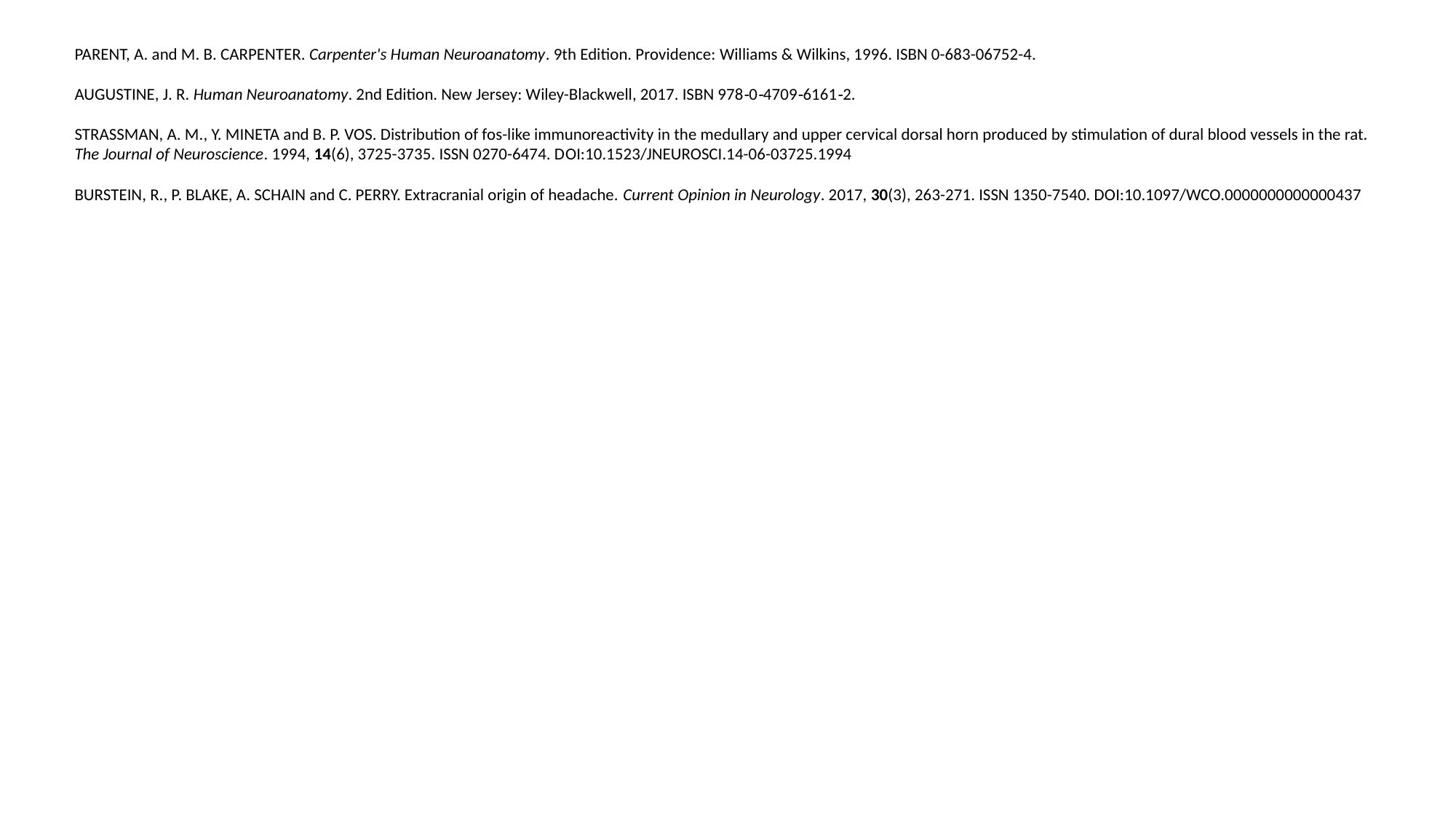

PARENT, A. and M. B. CARPENTER. Carpenter's Human Neuroanatomy. 9th Edition. Providence: Williams & Wilkins, 1996. ISBN 0-683-06752-4.

AUGUSTINE, J. R. Human Neuroanatomy. 2nd Edition. New Jersey: Wiley-Blackwell, 2017. ISBN 978‐0‐4709‐6161‐2.

STRASSMAN, A. M., Y. MINETA and B. P. VOS. Distribution of fos-like immunoreactivity in the medullary and upper cervical dorsal horn produced by stimulation of dural blood vessels in the rat.
The Journal of Neuroscience. 1994, 14(6), 3725-3735. ISSN 0270-6474. DOI:10.1523/JNEUROSCI.14-06-03725.1994

BURSTEIN, R., P. BLAKE, A. SCHAIN and C. PERRY. Extracranial origin of headache. Current Opinion in Neurology. 2017, 30(3), 263-271. ISSN 1350-7540. DOI:10.1097/WCO.0000000000000437